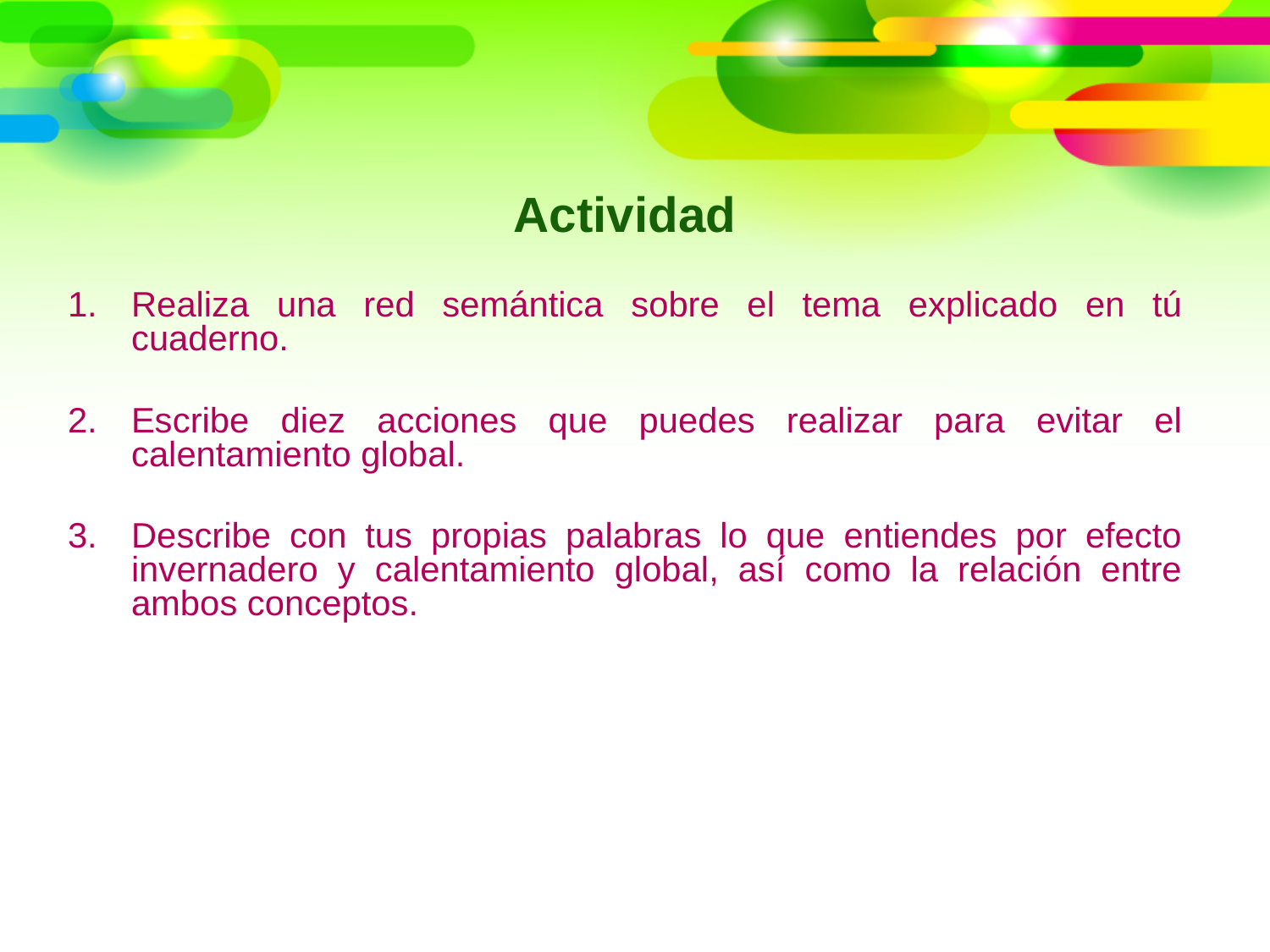

Actividad

Realiza una red semántica sobre el tema explicado en tú cuaderno.

Escribe diez acciones que puedes realizar para evitar el calentamiento global.

Describe con tus propias palabras lo que entiendes por efecto invernadero y calentamiento global, así como la relación entre ambos conceptos.